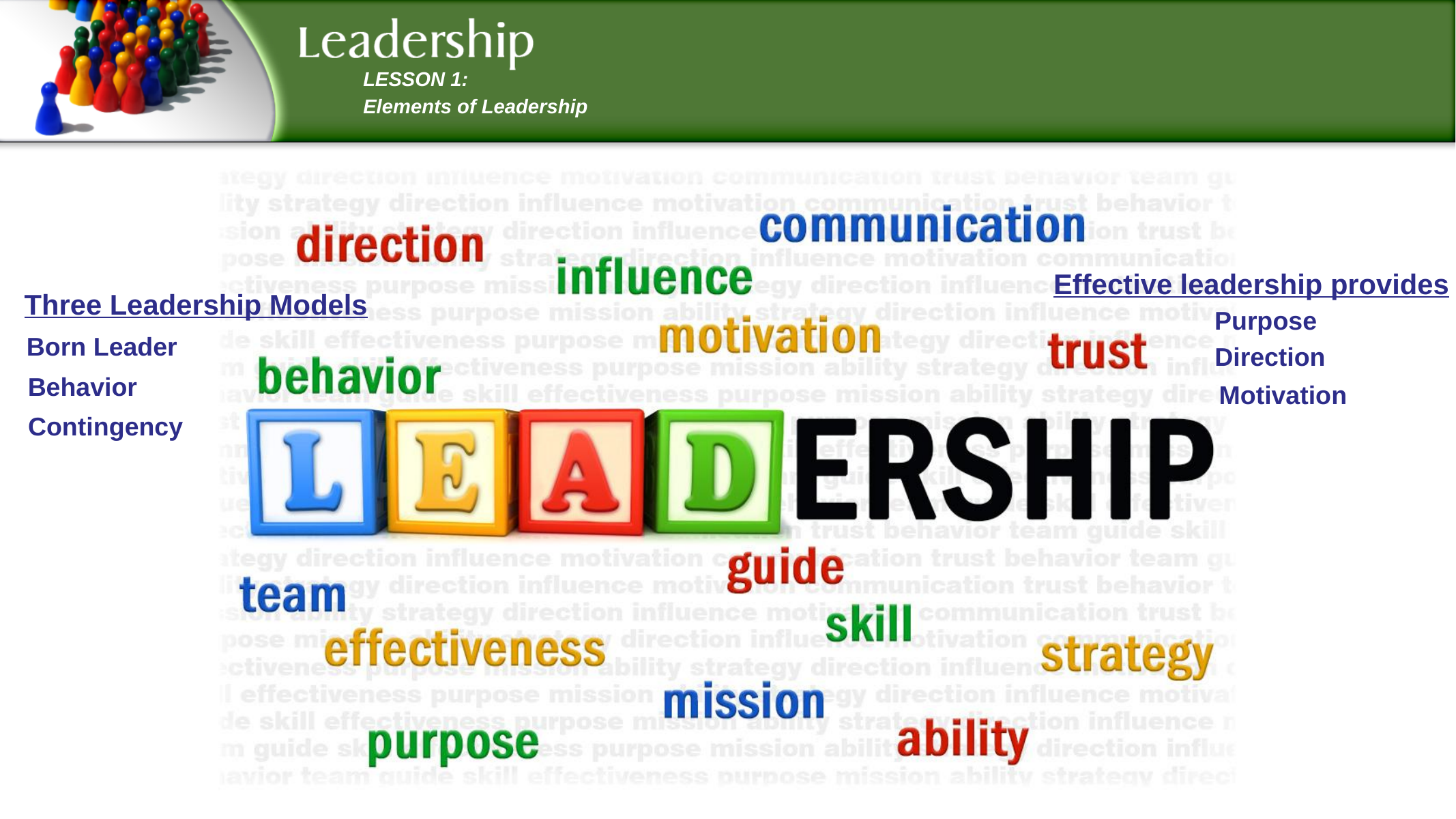

Effective leadership provides
Three Leadership Models
Purpose
Born Leader
Direction
Behavior
Motivation
Contingency